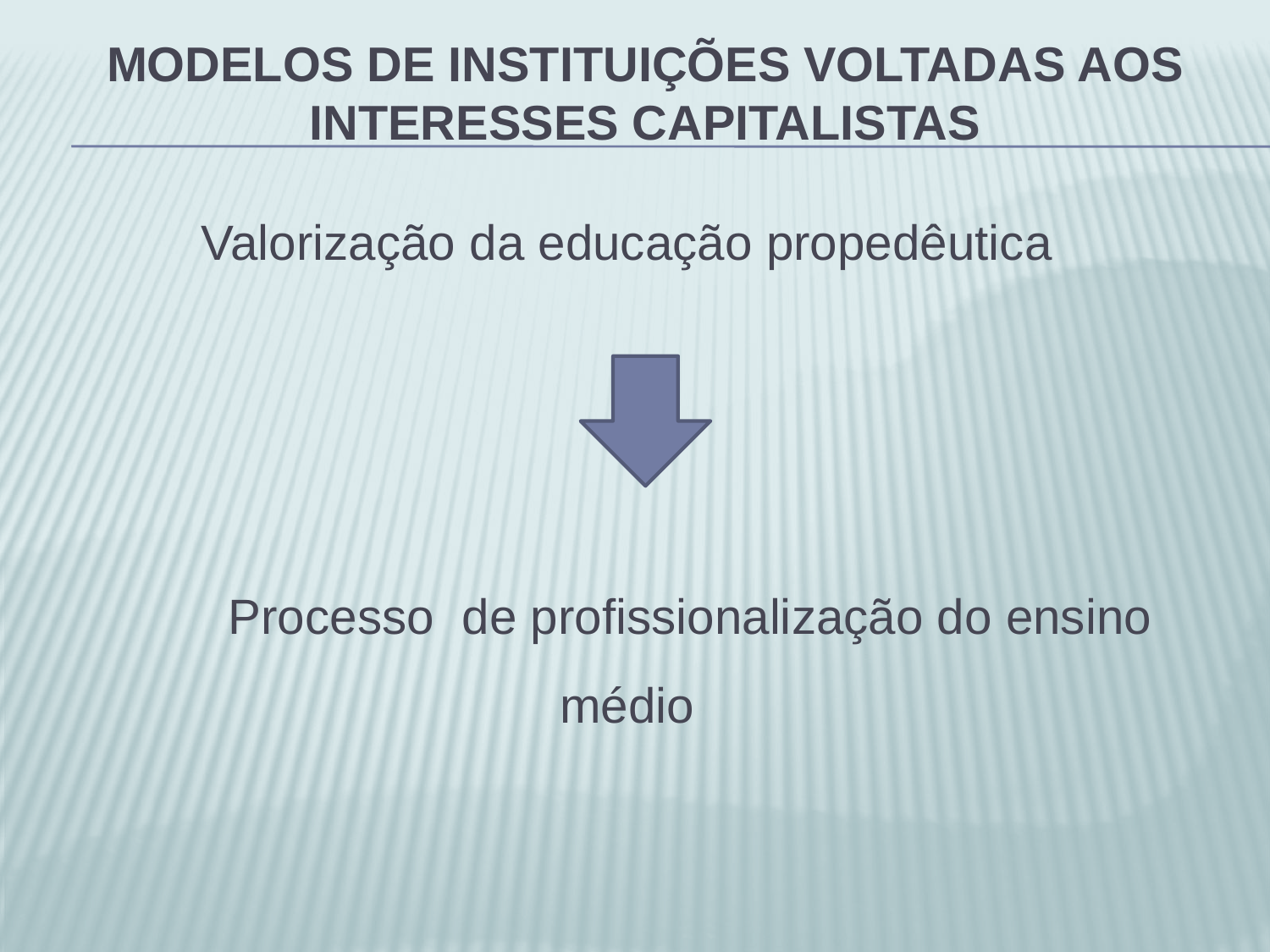

# Modelos de instituições voltadas aos interesses capitalistas

Valorização da educação propedêutica

	Processo  de profissionalização do ensino médio